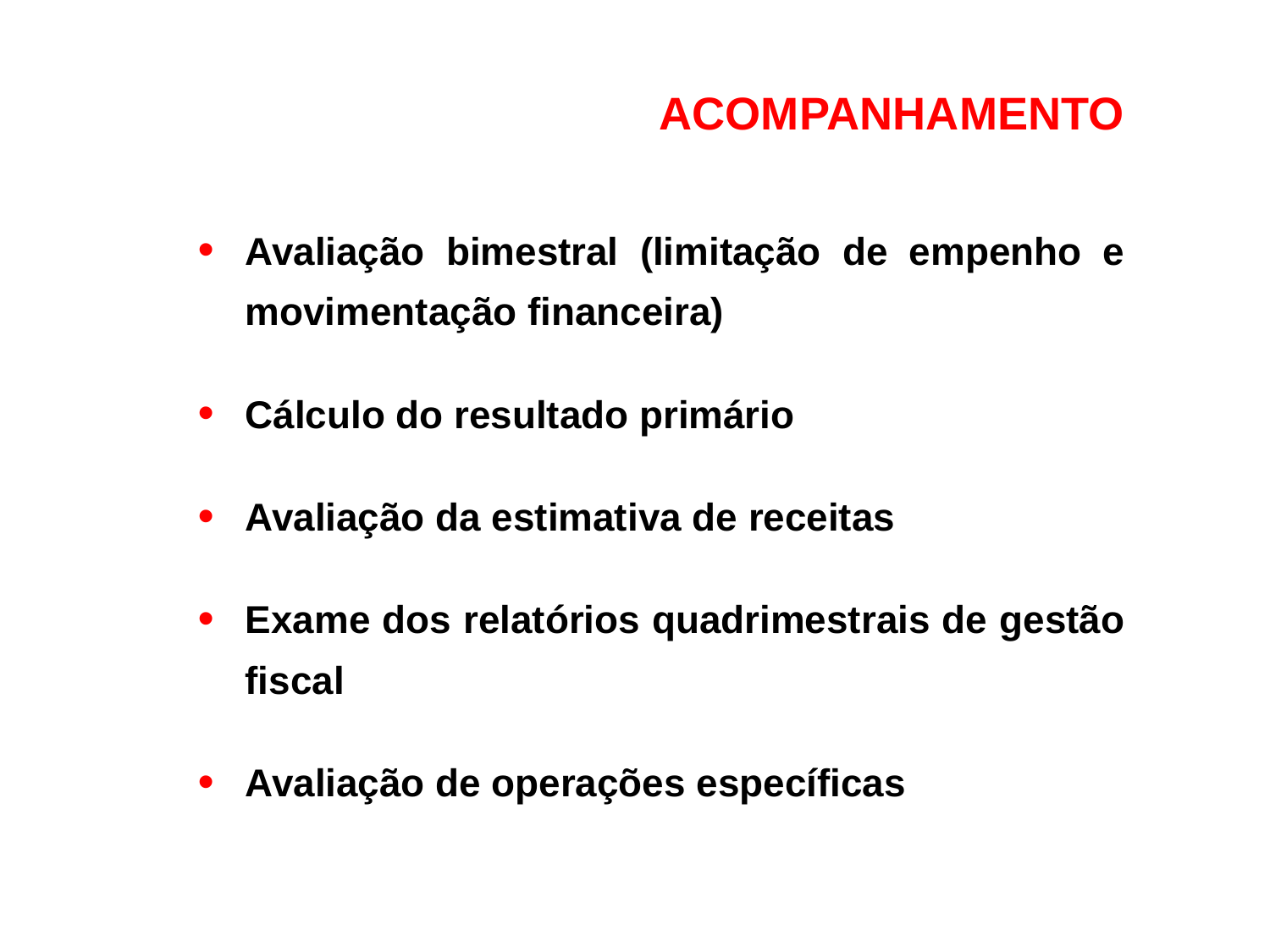

# Acompanhamento
Avaliação bimestral (limitação de empenho e movimentação financeira)
Cálculo do resultado primário
Avaliação da estimativa de receitas
Exame dos relatórios quadrimestrais de gestão fiscal
Avaliação de operações específicas